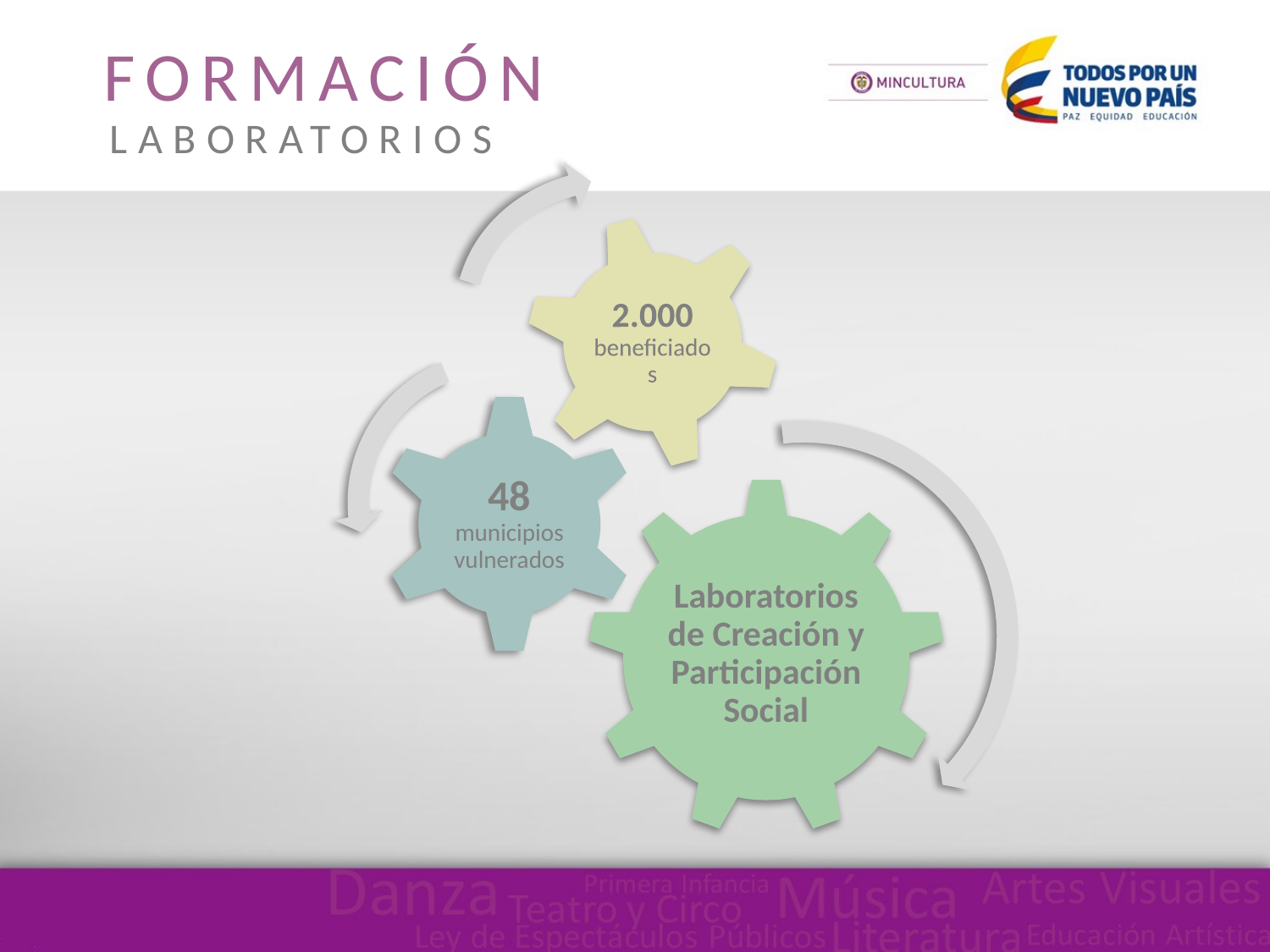

FORMACIÓN
LABORATORIOS
Laboratorios de Creación y Participación Social
48 municipios vulnerados
2.000 beneficiados